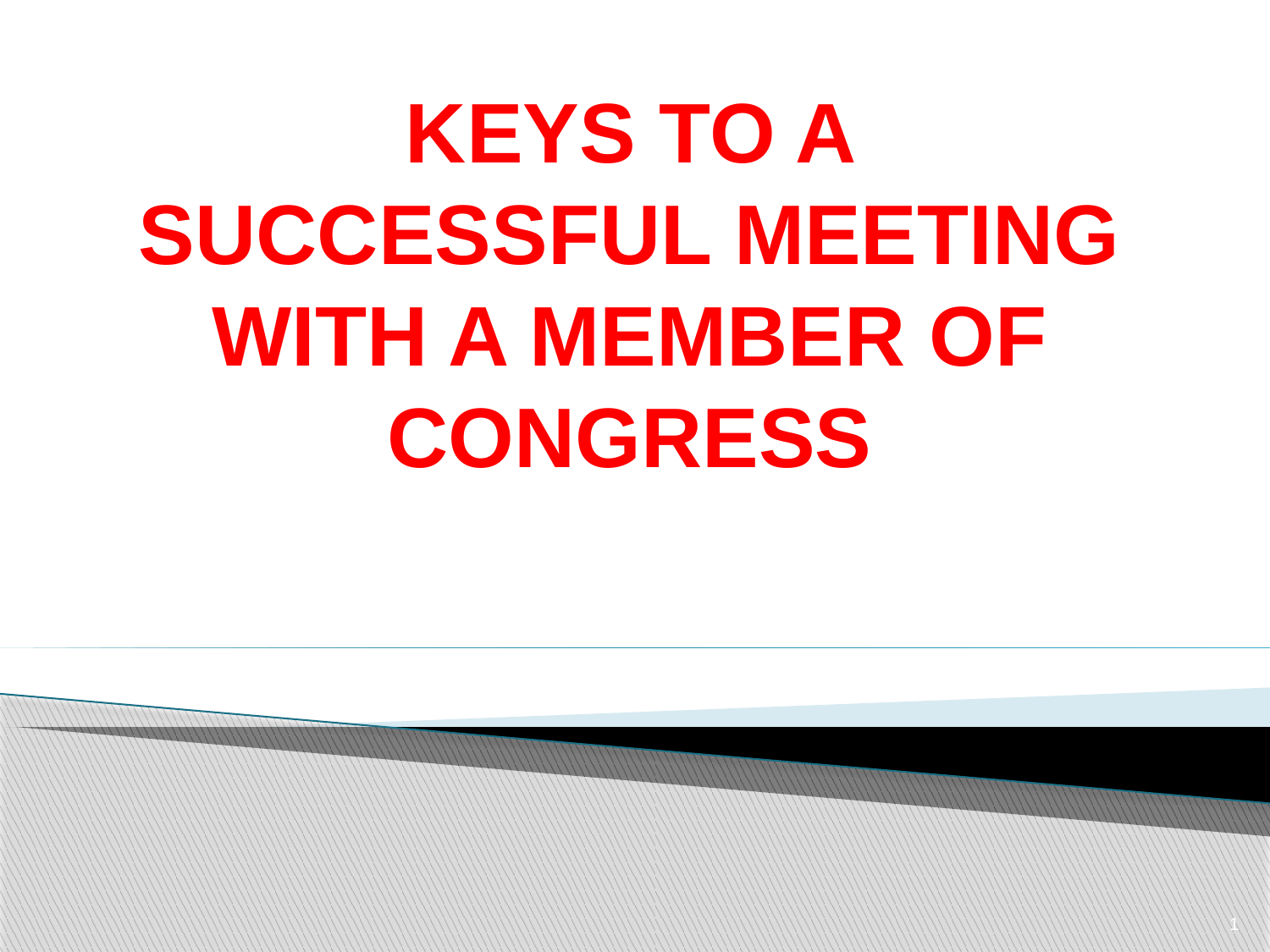

# Keys to a Successful Meeting with a Member of Congress
1